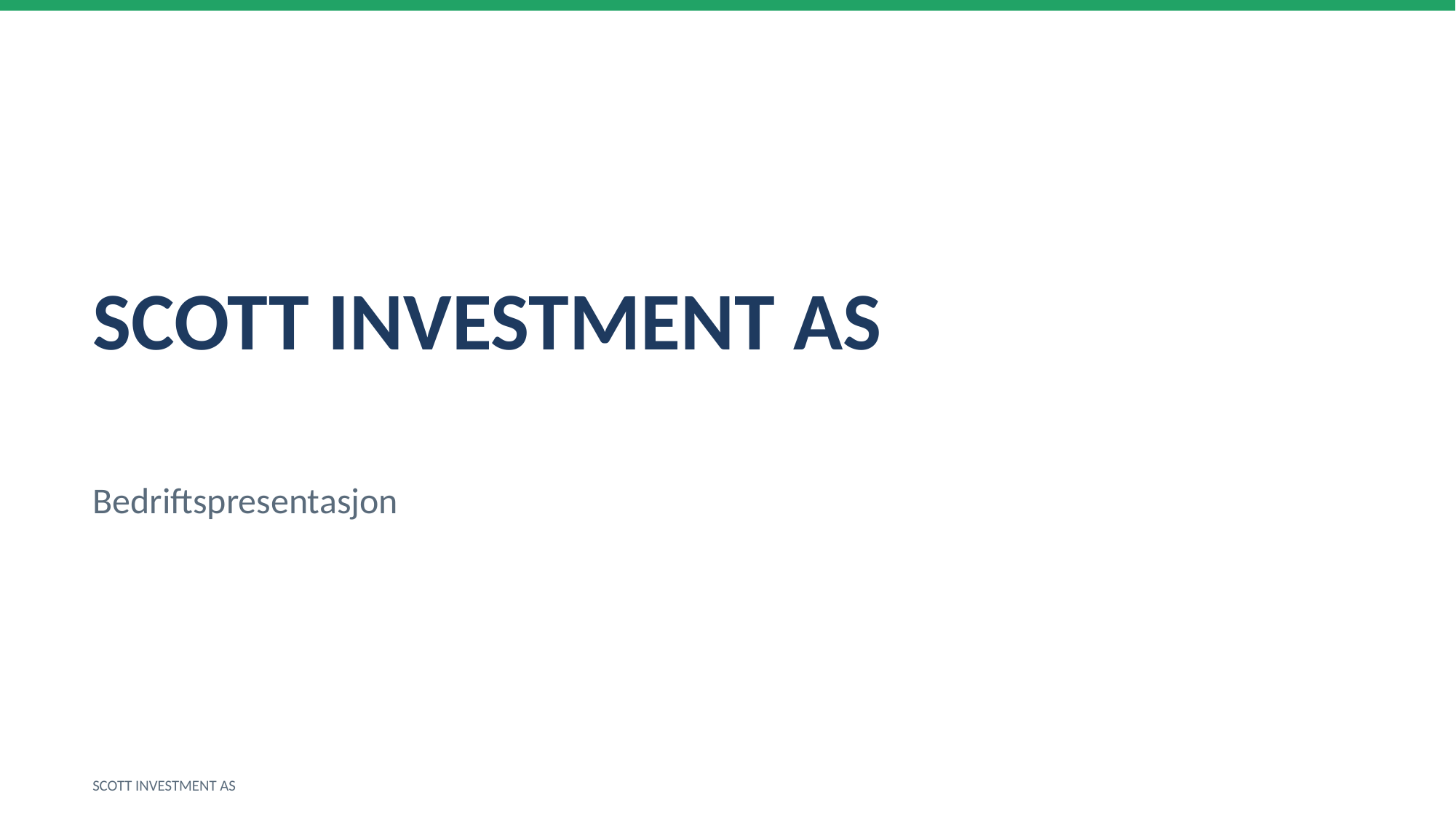

SCOTT INVESTMENT AS
Bedriftspresentasjon
SCOTT INVESTMENT AS